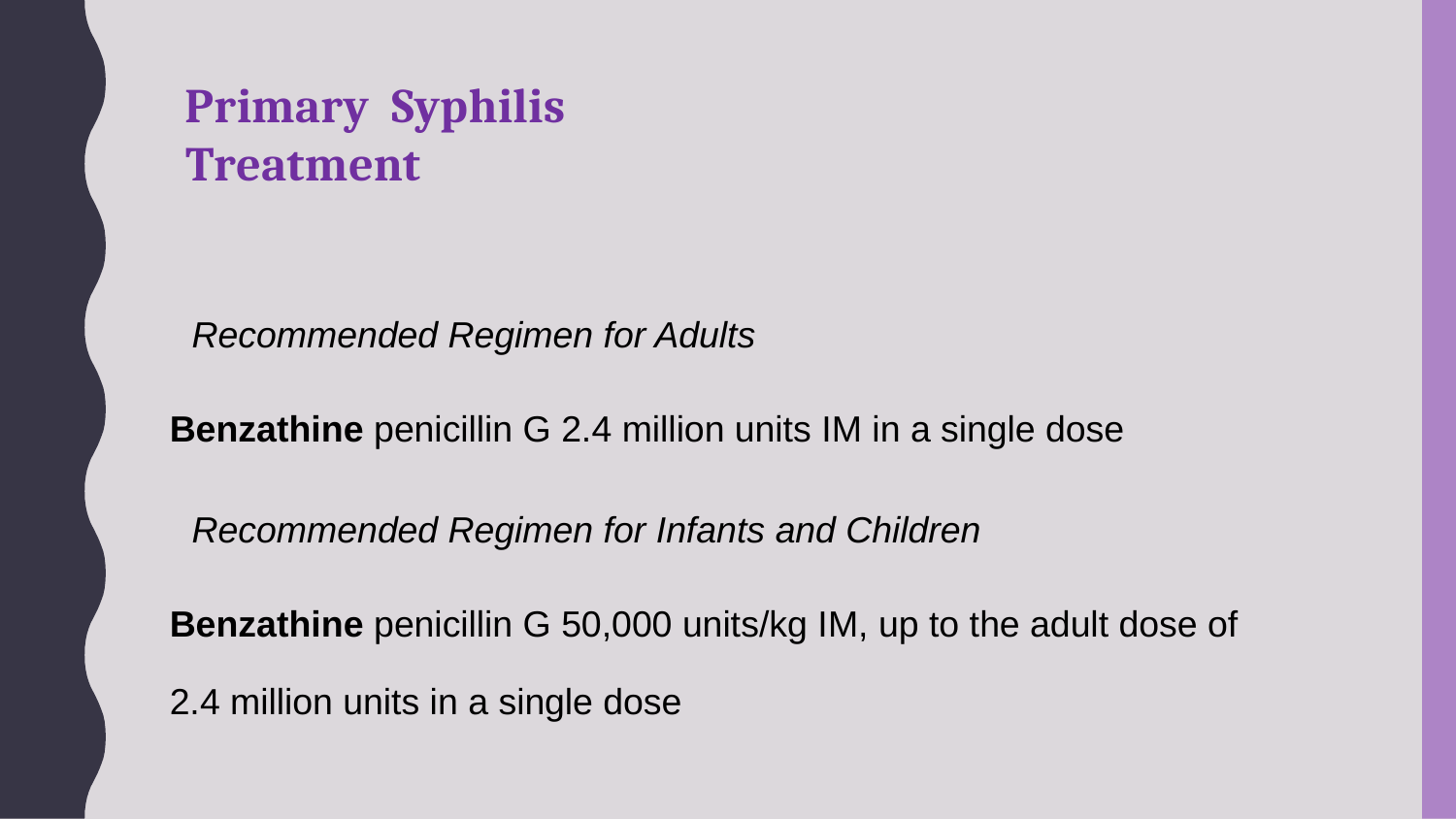

Primary  Syphilis Treatment

Recommended Regimen for Adults
Benzathine penicillin G 2.4 million units IM in a single dose
Recommended Regimen for Infants and Children
Benzathine penicillin G 50,000 units/kg IM, up to the adult dose of 2.4 million units in a single dose